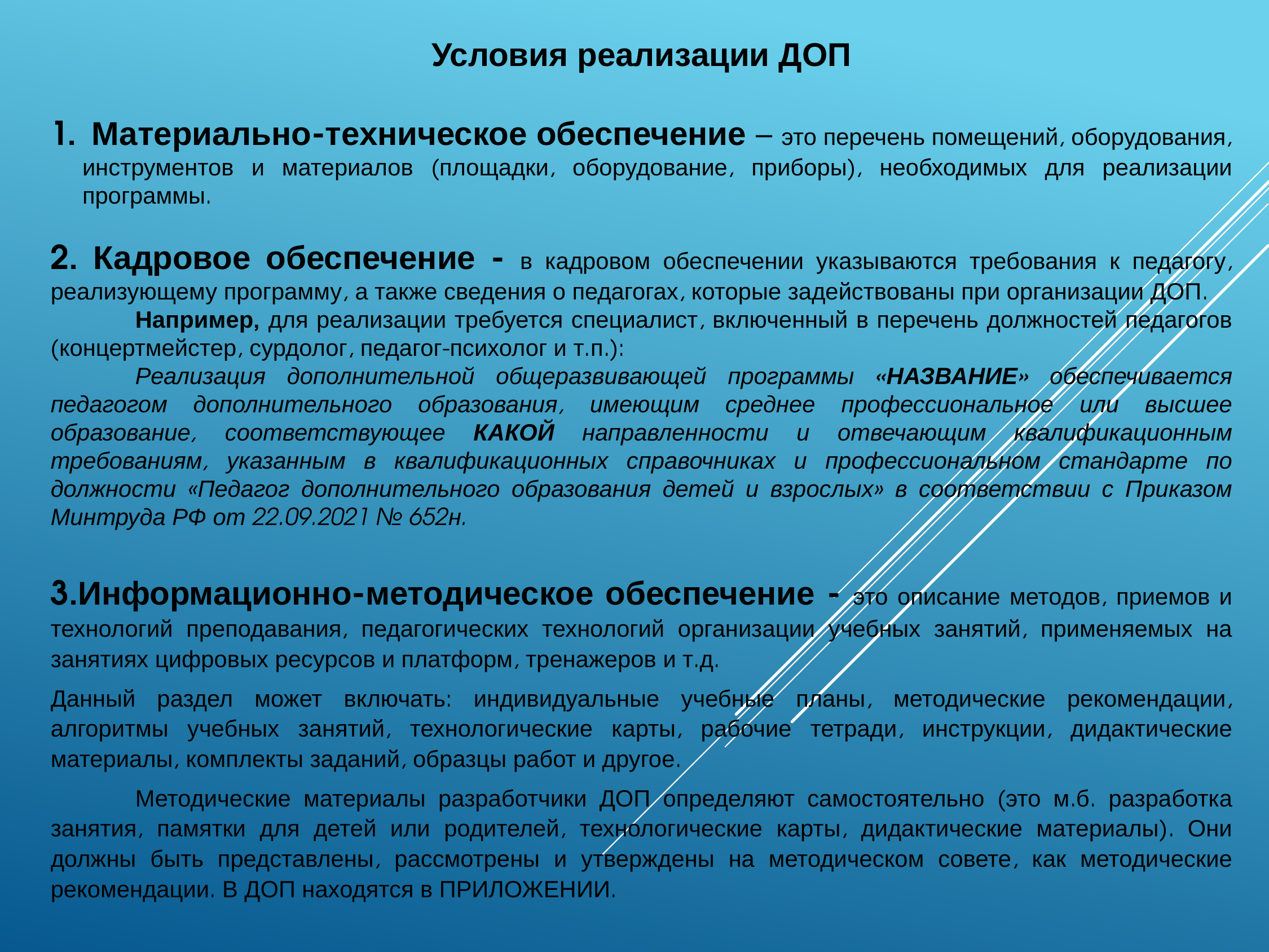

Условия реализации ДОП

 Материально-техническое обеспечение – это перечень помещений, оборудования, инструментов и материалов (площадки, оборудование, приборы), необходимых для реализации программы.

2. Кадровое обеспечение - в кадровом обеспечении указываются требования к педагогу, реализующему программу, а также сведения о педагогах, которые задействованы при организации ДОП.
	Например, для реализации требуется специалист, включенный в перечень должностей педагогов (концертмейстер, сурдолог, педагог-психолог и т.п.):
	Реализация дополнительной общеразвивающей программы «НАЗВАНИЕ» обеспечивается педагогом дополнительного образования, имеющим среднее профессиональное или высшее образование, соответствующее КАКОЙ направленности и отвечающим квалификационным требованиям, указанным в квалификационных справочниках и профессиональном стандарте по должности «Педагог дополнительного образования детей и взрослых» в соответствии с Приказом Минтруда РФ от 22.09.2021 № 652н.

Информационно-методическое обеспечение - это описание методов, приемов и технологий преподавания, педагогических технологий организации учебных занятий, применяемых на занятиях цифровых ресурсов и платформ, тренажеров и т.д.
Данный раздел может включать: индивидуальные учебные планы, методические рекомендации, алгоритмы учебных занятий, технологические карты, рабочие тетради, инструкции, дидактические материалы, комплекты заданий, образцы работ и другое.
	Методические материалы разработчики ДОП определяют самостоятельно (это м.б. разработка занятия, памятки для детей или родителей, технологические карты, дидактические материалы). Они должны быть представлены, рассмотрены и утверждены на методическом совете, как методические рекомендации. В ДОП находятся в ПРИЛОЖЕНИИ.